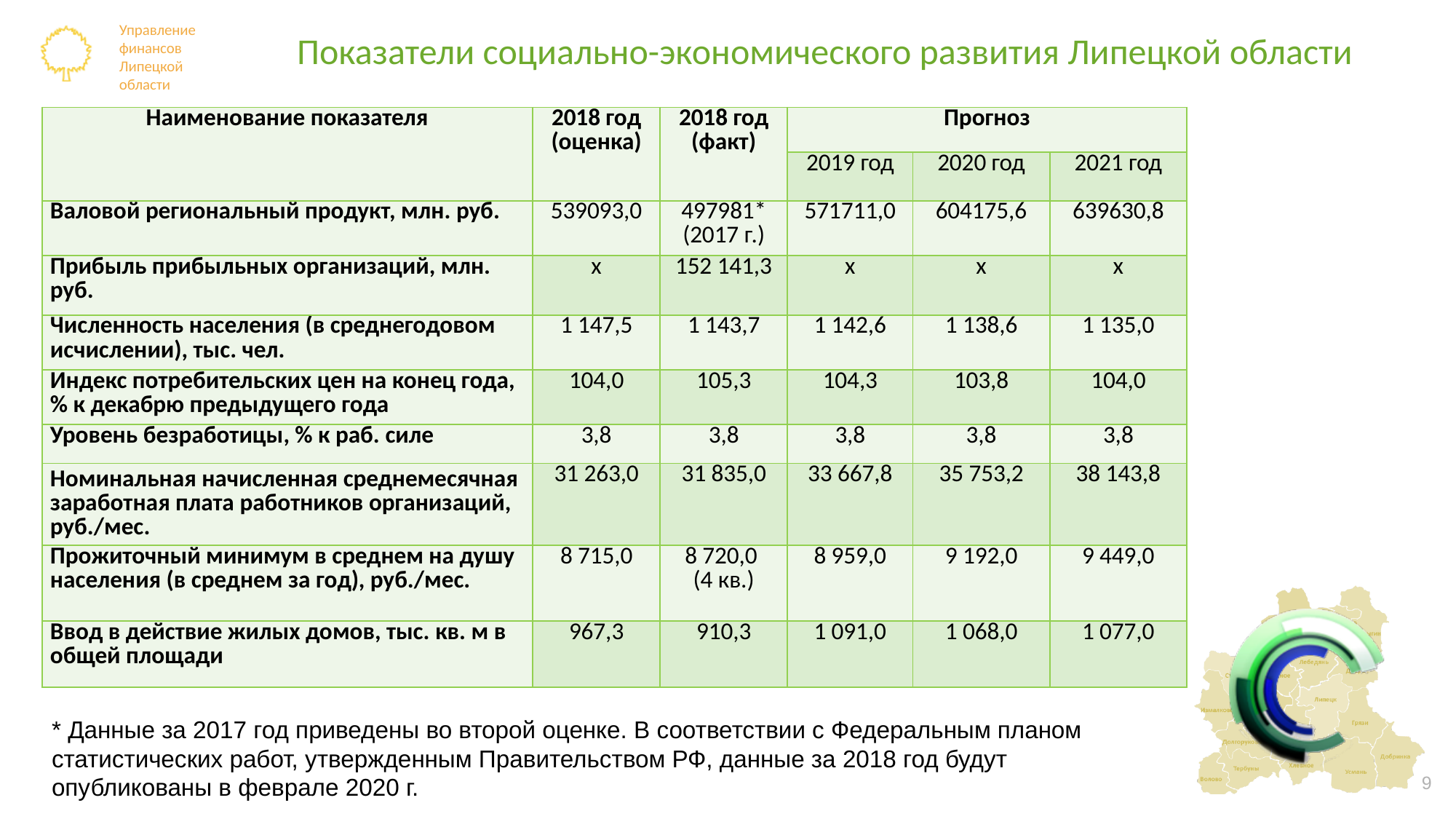

# Показатели социально-экономического развития Липецкой области
| Наименование показателя | 2018 год (оценка) | 2018 год (факт) | Прогноз |  |  |
| --- | --- | --- | --- | --- | --- |
|  |  |  | 2019 год | 2020 год | 2021 год |
| Валовой региональный продукт, млн. руб. | 539093,0 | 497981\* (2017 г.) | 571711,0 | 604175,6 | 639630,8 |
| Прибыль прибыльных организаций, млн. руб. | х | 152 141,3 | х | х | х |
| Численность населения (в среднегодовом исчислении), тыс. чел. | 1 147,5 | 1 143,7 | 1 142,6 | 1 138,6 | 1 135,0 |
| Индекс потребительских цен на конец года, % к декабрю предыдущего года | 104,0 | 105,3 | 104,3 | 103,8 | 104,0 |
| Уровень безработицы, % к раб. силе | 3,8 | 3,8 | 3,8 | 3,8 | 3,8 |
| Номинальная начисленная среднемесячная заработная плата работников организаций, руб./мес. | 31 263,0 | 31 835,0 | 33 667,8 | 35 753,2 | 38 143,8 |
| Прожиточный минимум в среднем на душу населения (в среднем за год), руб./мес. | 8 715,0 | 8 720,0 (4 кв.) | 8 959,0 | 9 192,0 | 9 449,0 |
| Ввод в действие жилых домов, тыс. кв. м в общей площади | 967,3 | 910,3 | 1 091,0 | 1 068,0 | 1 077,0 |
* Данные за 2017 год приведены во второй оценке. В соответствии с Федеральным планом статистических работ, утвержденным Правительством РФ, данные за 2018 год будут опубликованы в феврале 2020 г.
9